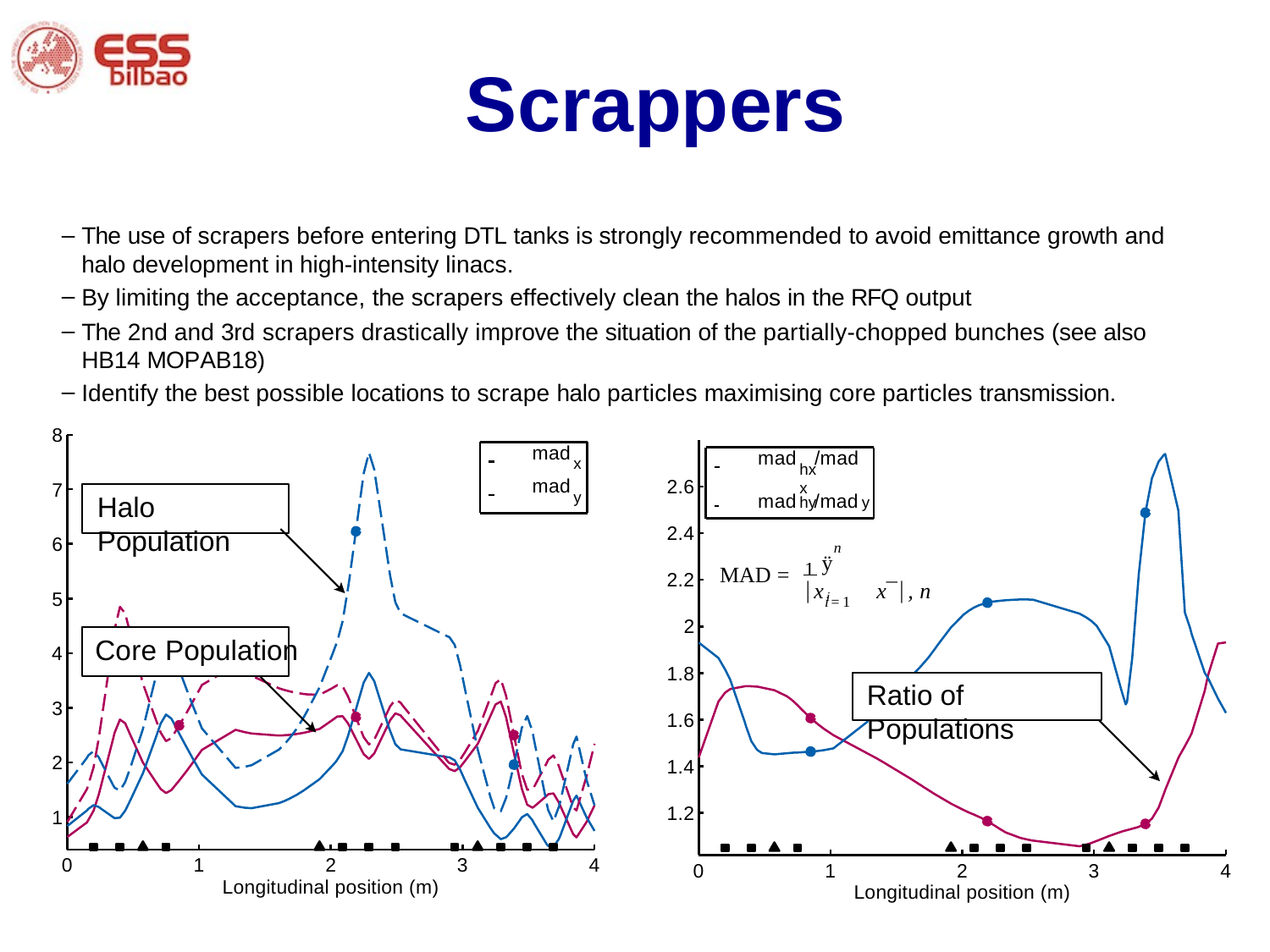

# Scrappers

The use of scrapers before entering DTL tanks is strongly recommended to avoid emittance growth and halo development in high-intensity linacs.
By limiting the acceptance, the scrapers effectively clean the halos in the RFQ output
The 2nd and 3rd scrapers drastically improve the situation of the partially-chopped bunches (see also HB14 MOPAB18)
Identify the best possible locations to scrape halo particles maximising core particles transmission.
8

 	mad

 	mad   /mad

x

hx	x
 	mad
2.6
7
 	mad   /mad

y
Halo Population

hy	y

2.4

6

1 ÿ
n

2.2
MAD =		|xi    x¯|, n

5
i=1

2
4	Core Population

1.8

Ratio of Populations
3

1.6

2
1.4

1.2
1

0
1
2
Longitudinal position (m)
3
4

0
1
2
Longitudinal position (m)
3
4